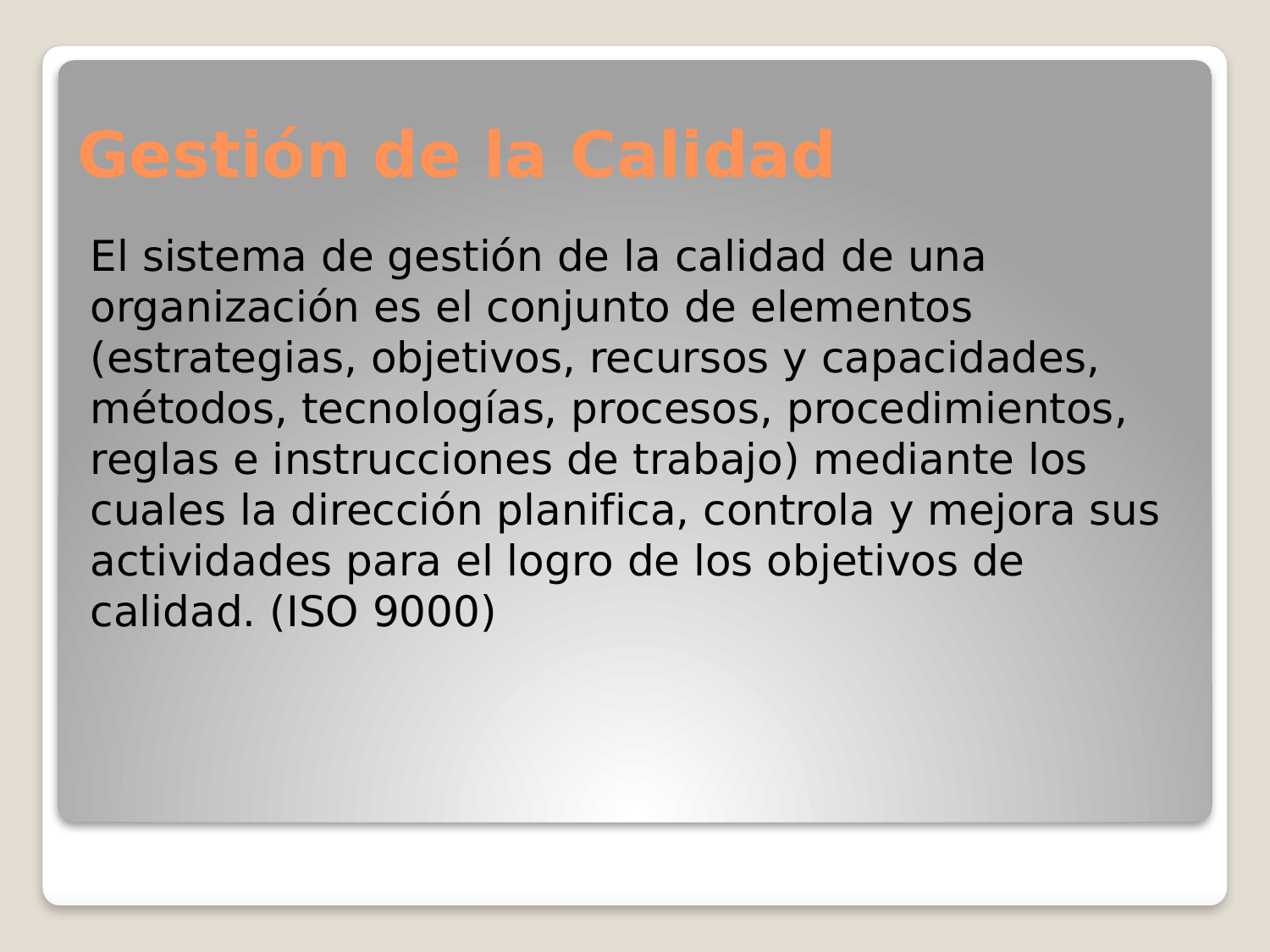

# Gestión de la Calidad
El sistema de gestión de la calidad de una organización es el conjunto de elementos (estrategias, objetivos, recursos y capacidades, métodos, tecnologías, procesos, procedimientos, reglas e instrucciones de trabajo) mediante los cuales la dirección planifica, controla y mejora sus actividades para el logro de los objetivos de calidad. (ISO 9000)